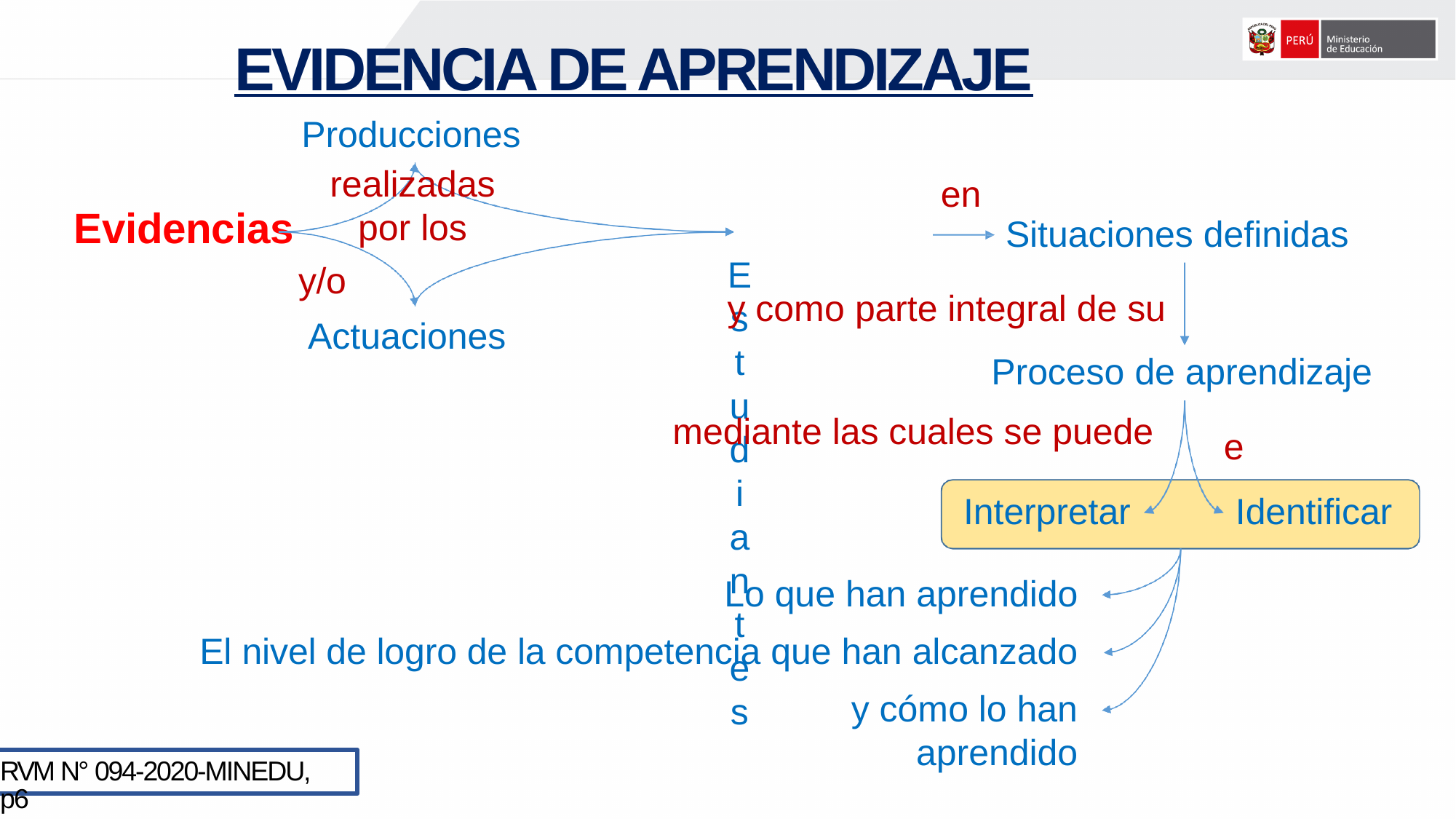

EVIDENCIA DE APRENDIZAJE
Producciones
realizadas por los
Estudiantes

en
Evidencias
Situaciones definidas

y/o  Actuaciones

y como parte integral de su
Proceso de aprendizaje

e
Identificar
mediante las cuales se puede
Interpretar
Lo que han aprendido  El nivel de logro de la competencia que han alcanzado
y cómo lo han aprendido

RVM N° 094-2020-MINEDU, p6